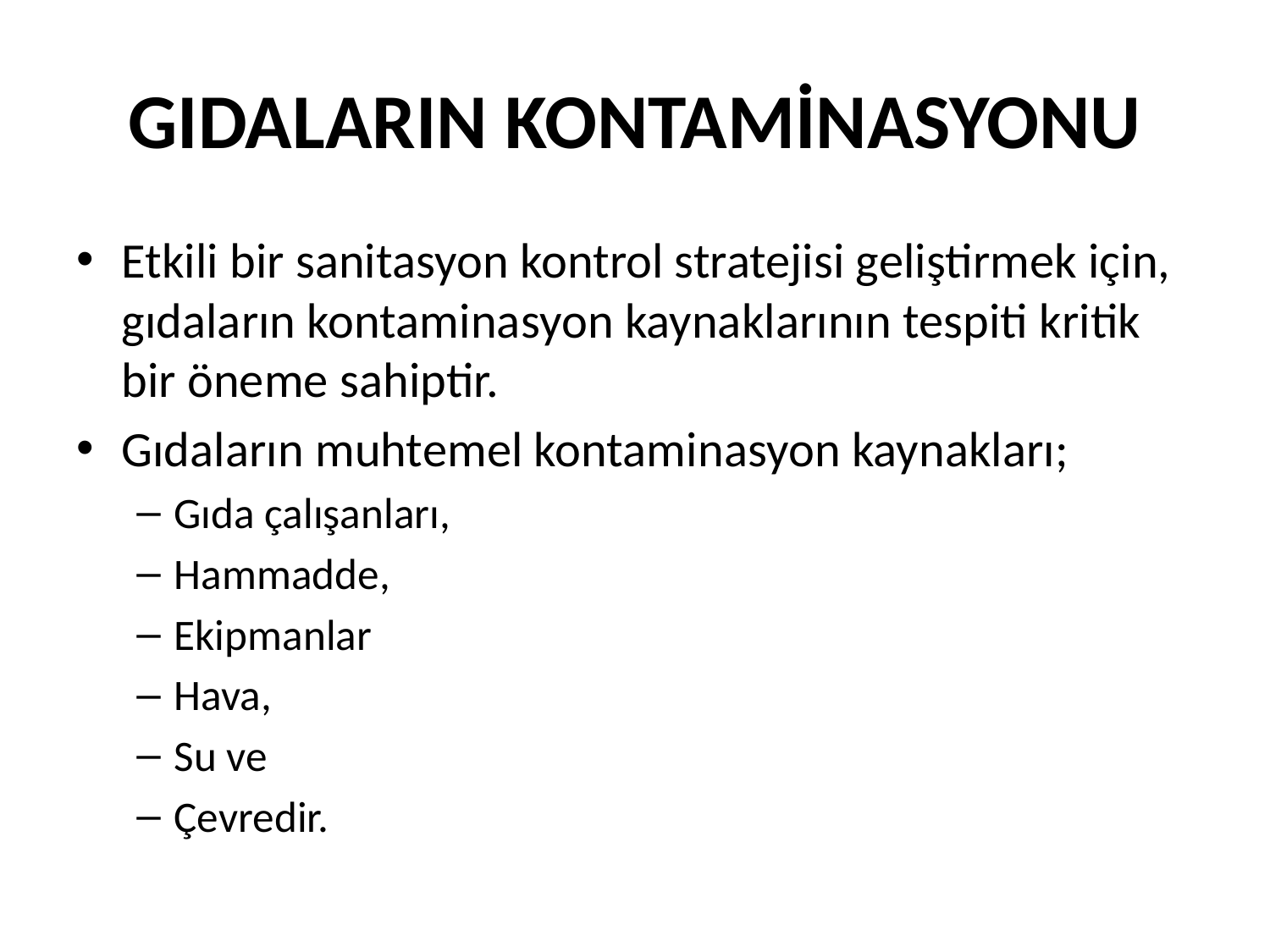

# GIDALARIN KONTAMİNASYONU
Etkili bir sanitasyon kontrol stratejisi geliştirmek için, gıdaların kontaminasyon kaynaklarının tespiti kritik bir öneme sahiptir.
Gıdaların muhtemel kontaminasyon kaynakları;
Gıda çalışanları,
Hammadde,
Ekipmanlar
Hava,
Su ve
Çevredir.